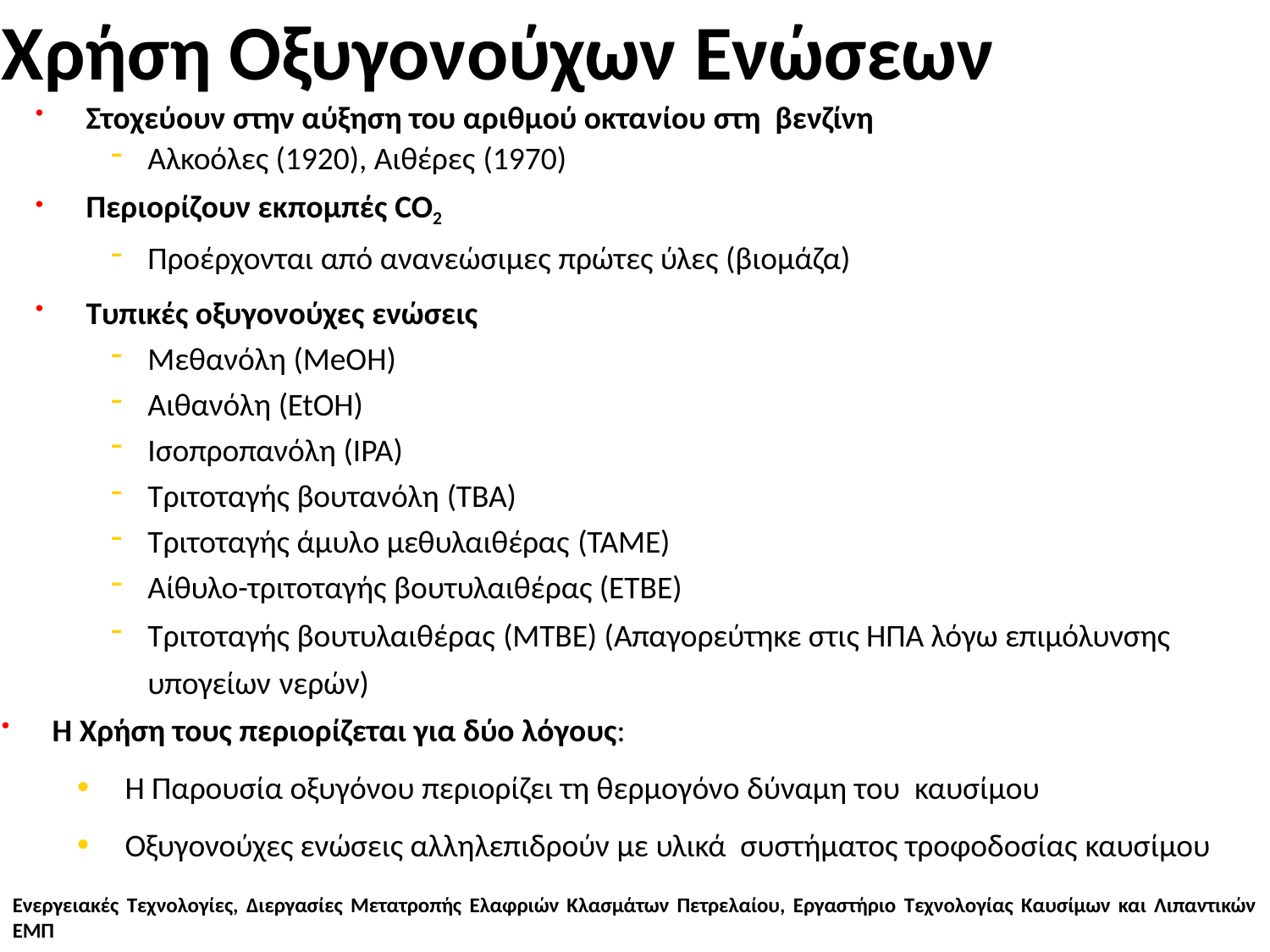

# Χρήση Οξυγονούχων Ενώσεων
Στοχεύουν στην αύξηση του αριθμού οκτανίου στη  βενζίνη
Αλκοόλες (1920), Αιθέρες (1970)
Περιορίζουν εκπομπές CO2
Προέρχονται από ανανεώσιμες πρώτες ύλες (βιομάζα)
Τυπικές οξυγονούχες ενώσεις
Μεθανόλη (MeOH)
Αιθανόλη (EtOH)
Ισοπροπανόλη (IPA)
Τριτοταγής βουτανόλη (ΤΒΑ)
Τριτοταγής άμυλο μεθυλαιθέρας (TAME)
Αίθυλο-τριτοταγής βουτυλαιθέρας (ETBE)
Τριτοταγής βουτυλαιθέρας (MTBE) (Απαγορεύτηκε στις ΗΠΑ λόγω επιμόλυνσης υπογείων νερών)
Η Χρήση τους περιορίζεται για δύο λόγους:
Η Παρουσία οξυγόνου περιορίζει τη θερμογόνο δύναμη του  καυσίμου
Οξυγονούχες ενώσεις αλληλεπιδρούν με υλικά  συστήματος τροφοδοσίας καυσίμου
Ενεργειακές Τεχνολογίες, Διεργασίες Μετατροπής Ελαφριών Κλασμάτων Πετρελαίου, Εργαστήριο Τεχνολογίας Καυσίμων και Λιπαντικών ΕΜΠ